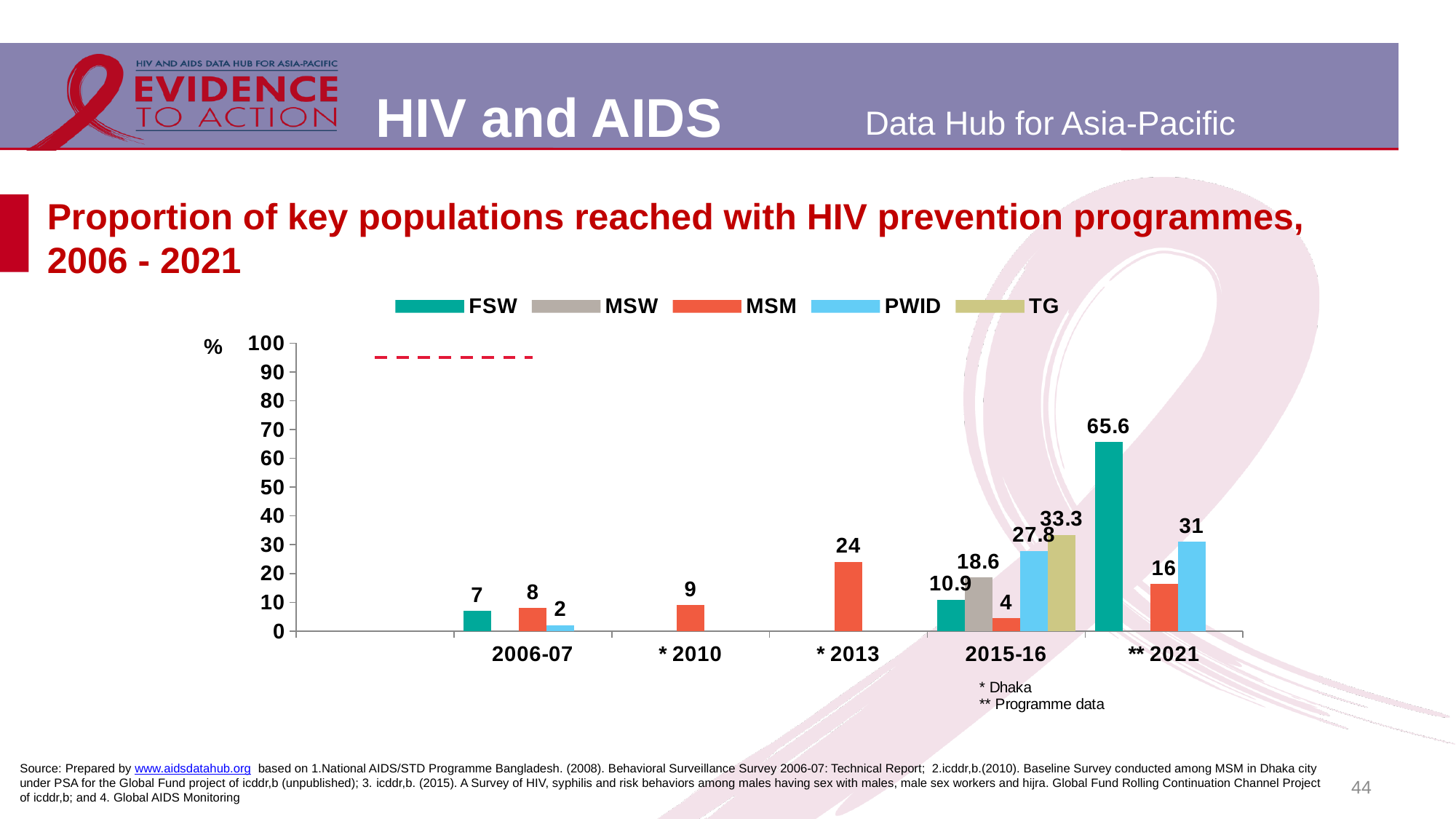

# Proportion of key populations reached with HIV prevention programmes, 2006 - 2021

[unsupported chart]

Source: Prepared by www.aidsdatahub.org  based on 1.National AIDS/STD Programme Bangladesh. (2008). Behavioral Surveillance Survey 2006-07: Technical Report;  2.icddr,b.(2010). Baseline Survey conducted among MSM in Dhaka city under PSA for the Global Fund project of icddr,b (unpublished); 3. icddr,b. (2015). A Survey of HIV, syphilis and risk behaviors among males having sex with males, male sex workers and hijra. Global Fund Rolling Continuation Channel Project of icddr,b; and 4. Global AIDS Monitoring
44